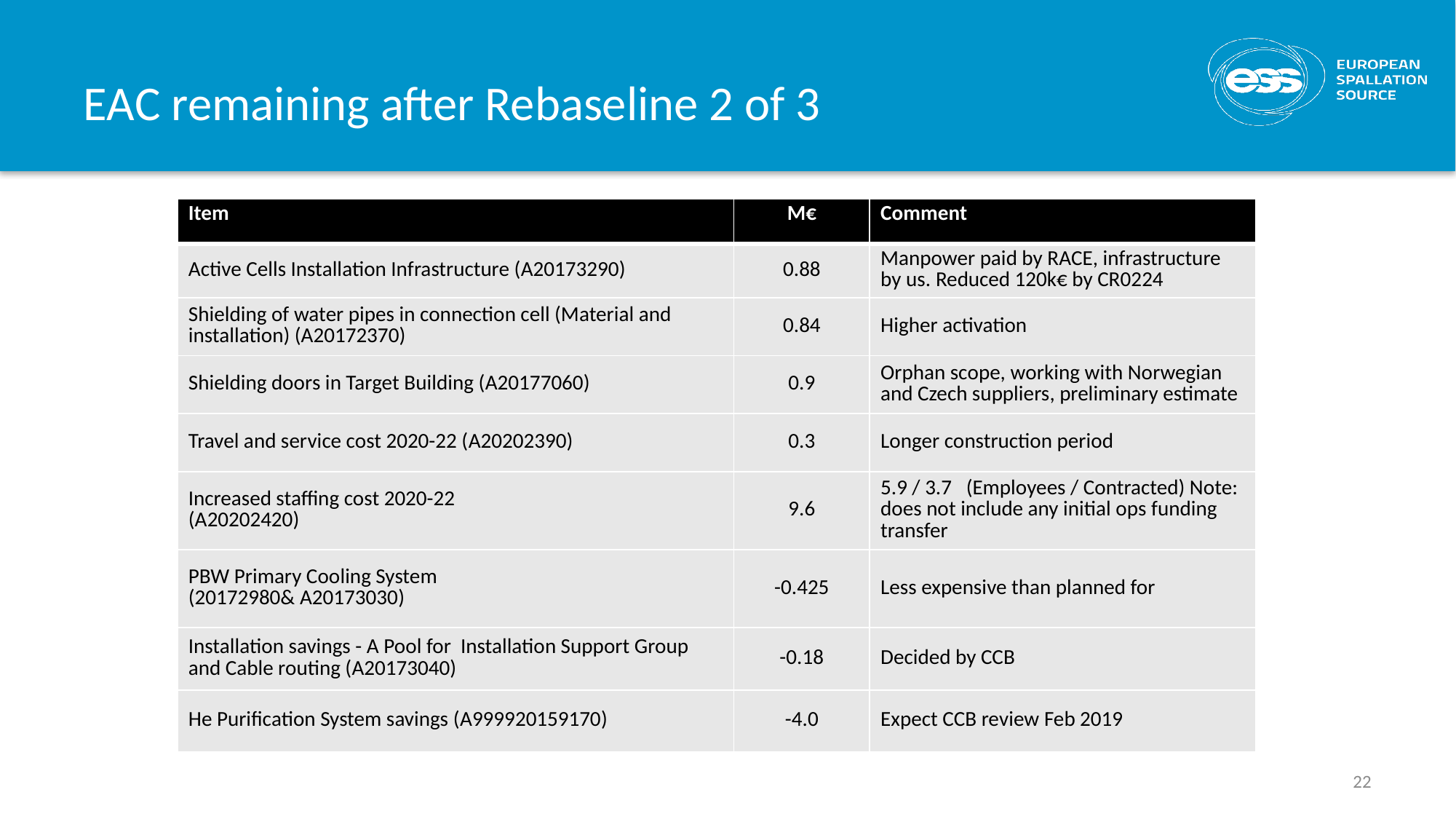

| A202080910 |
| --- |
| A202080950 |
| A202080960 |
| A202080970 |
| A202080980 |
| A202080990 |
| A202081000 |
| A202081010 |
| A202081020 |
| A202081030 |
| A202081230 |
| A202081240 |
| A202081520 |
| A202081530 |
| A202081540 |
| A202081570 |
| A202081580 |
| A202081800 |
| A202081770 |
| A202081790 |
| A202081860 |
| A202081870 |
| A202081880 |
| A202087620 |
| A202087630 |
| A202087640 |
| A202087650 |
| A202087690 |
| A202087700 |
| A202087710 |
| A202087720 |
| A202087730 |
| A202087660 |
| A202087670 |
| A202087680 |
# EAC remaining after Rebaseline 2 of 3
| Item | M€ | Comment |
| --- | --- | --- |
| Active Cells Installation Infrastructure (A20173290) | 0.88 | Manpower paid by RACE, infrastructure by us. Reduced 120k€ by CR0224 |
| Shielding of water pipes in connection cell (Material and installation) (A20172370) | 0.84 | Higher activation |
| Shielding doors in Target Building (A20177060) | 0.9 | Orphan scope, working with Norwegian and Czech suppliers, preliminary estimate |
| Travel and service cost 2020-22 (A20202390) | 0.3 | Longer construction period |
| Increased staffing cost 2020-22 (A20202420) | 9.6 | 5.9 / 3.7 (Employees / Contracted) Note: does not include any initial ops funding transfer |
| PBW Primary Cooling System (20172980& A20173030) | -0.425 | Less expensive than planned for |
| Installation savings - A Pool for Installation Support Group and Cable routing (A20173040) | -0.18 | Decided by CCB |
| He Purification System savings (A999920159170) | -4.0 | Expect CCB review Feb 2019 |
| A202081590 |
| --- |
| A202081600 |

22